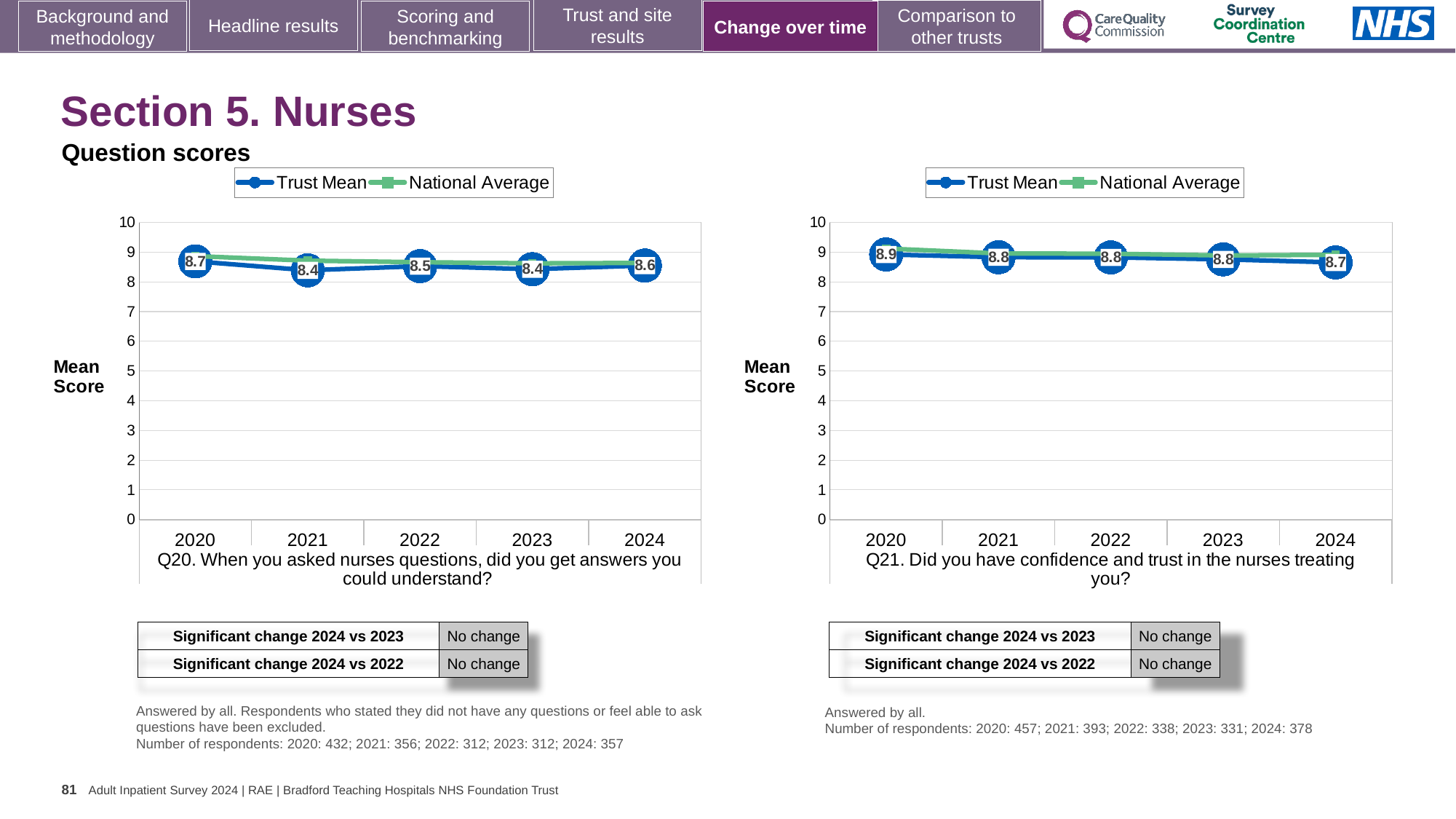

# Section 5. Nurses
Question scores

### Chart

| Category | Trust Mean | National Average |
|---|---|---|
| 2020 | 8.691774143114834 | 8.867721108593516 |
| 2021 | 8.38989801933819 | 8.715029869802708 |
| 2022 | 8.530363245481496 | 8.661767751838035 |
| 2023 | 8.42840229881327 | 8.624485091651344 |
| 2024 | 8.551011132596694 | 8.638434075859962 |

### Chart

| Category | Trust Mean | National Average |
|---|---|---|
| 2020 | 8.923058802808272 | 9.123002031850694 |
| 2021 | 8.830001219469189 | 8.957632680486954 |
| 2022 | 8.825555178683384 | 8.947825493165448 |
| 2023 | 8.758458042859077 | 8.888977619551937 |
| 2024 | 8.655897864794744 | 8.911632890601101 |
| Significant change 2024 vs 2023 | No change |
| --- | --- |
| Significant change 2024 vs 2022 | No change |
| Significant change 2024 vs 2023 | No change |
| --- | --- |
| Significant change 2024 vs 2022 | No change |
Answered by all. Respondents who stated they did not have any questions or feel able to ask questions have been excluded.
Number of respondents: 2020: 432; 2021: 356; 2022: 312; 2023: 312; 2024: 357

Answered by all.
Number of respondents: 2020: 457; 2021: 393; 2022: 338; 2023: 331; 2024: 378

81